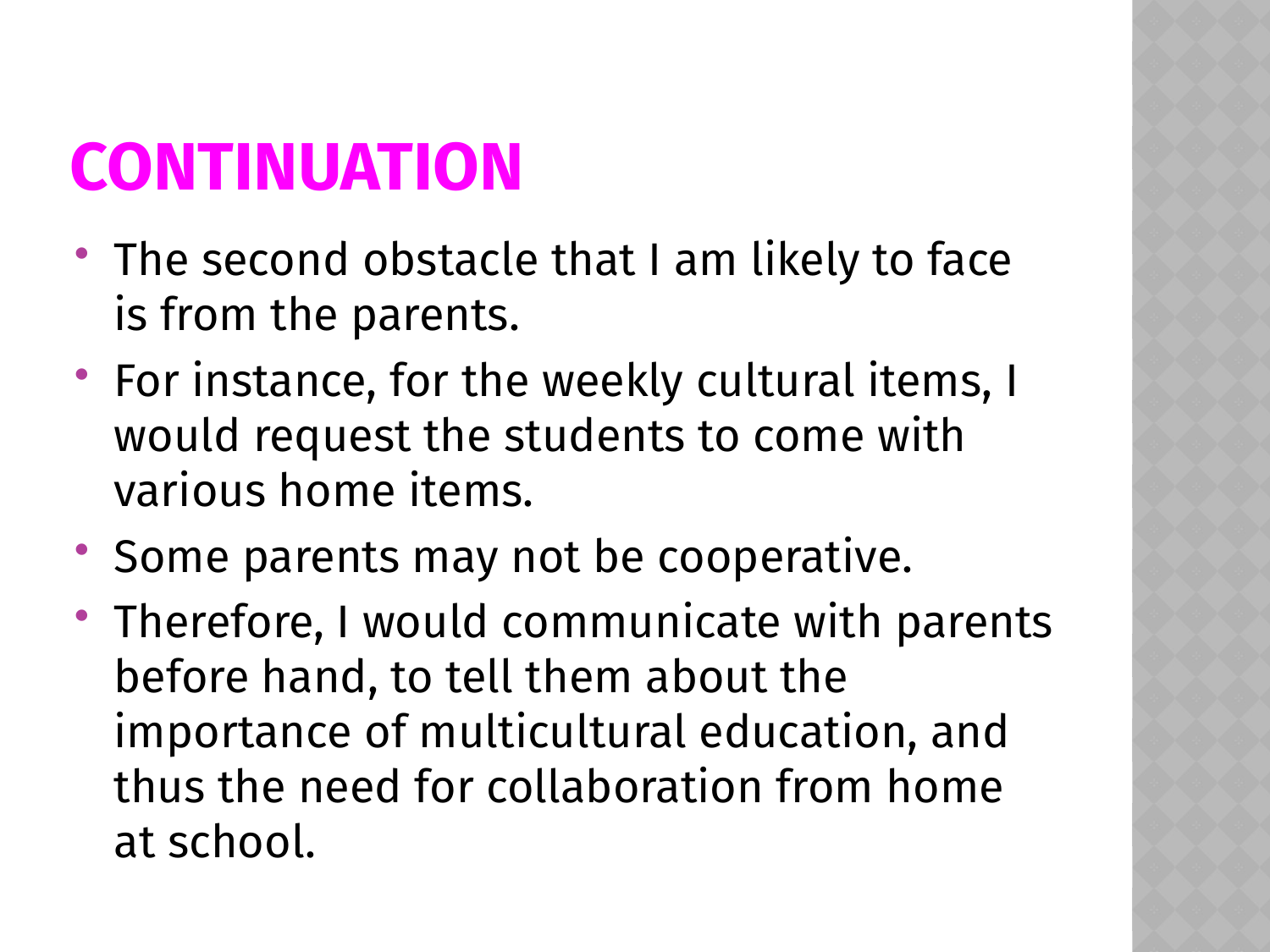

# Continuation
The second obstacle that I am likely to face is from the parents.
For instance, for the weekly cultural items, I would request the students to come with various home items.
Some parents may not be cooperative.
Therefore, I would communicate with parents before hand, to tell them about the importance of multicultural education, and thus the need for collaboration from home at school.